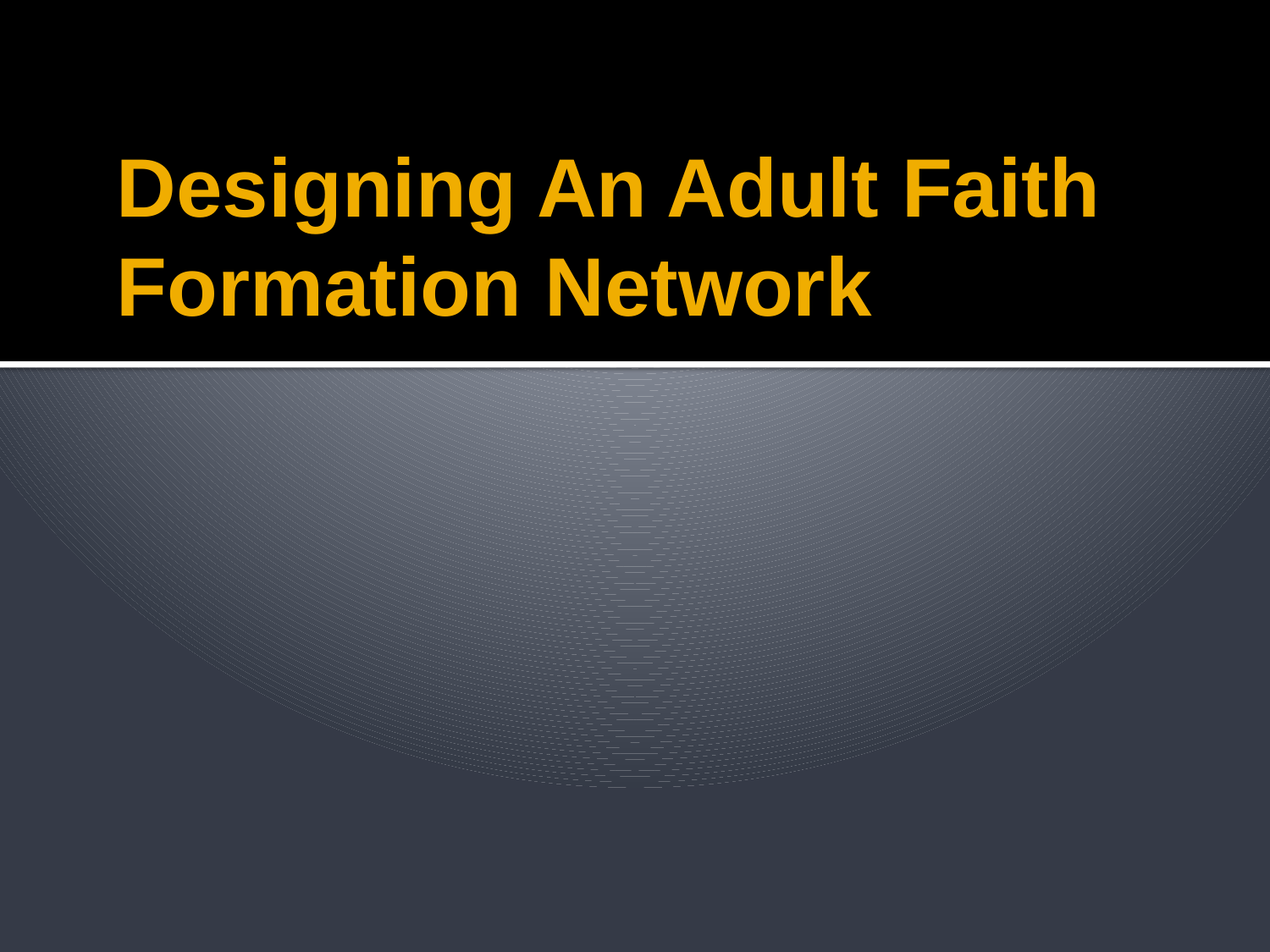

# Designing An Adult Faith Formation Network